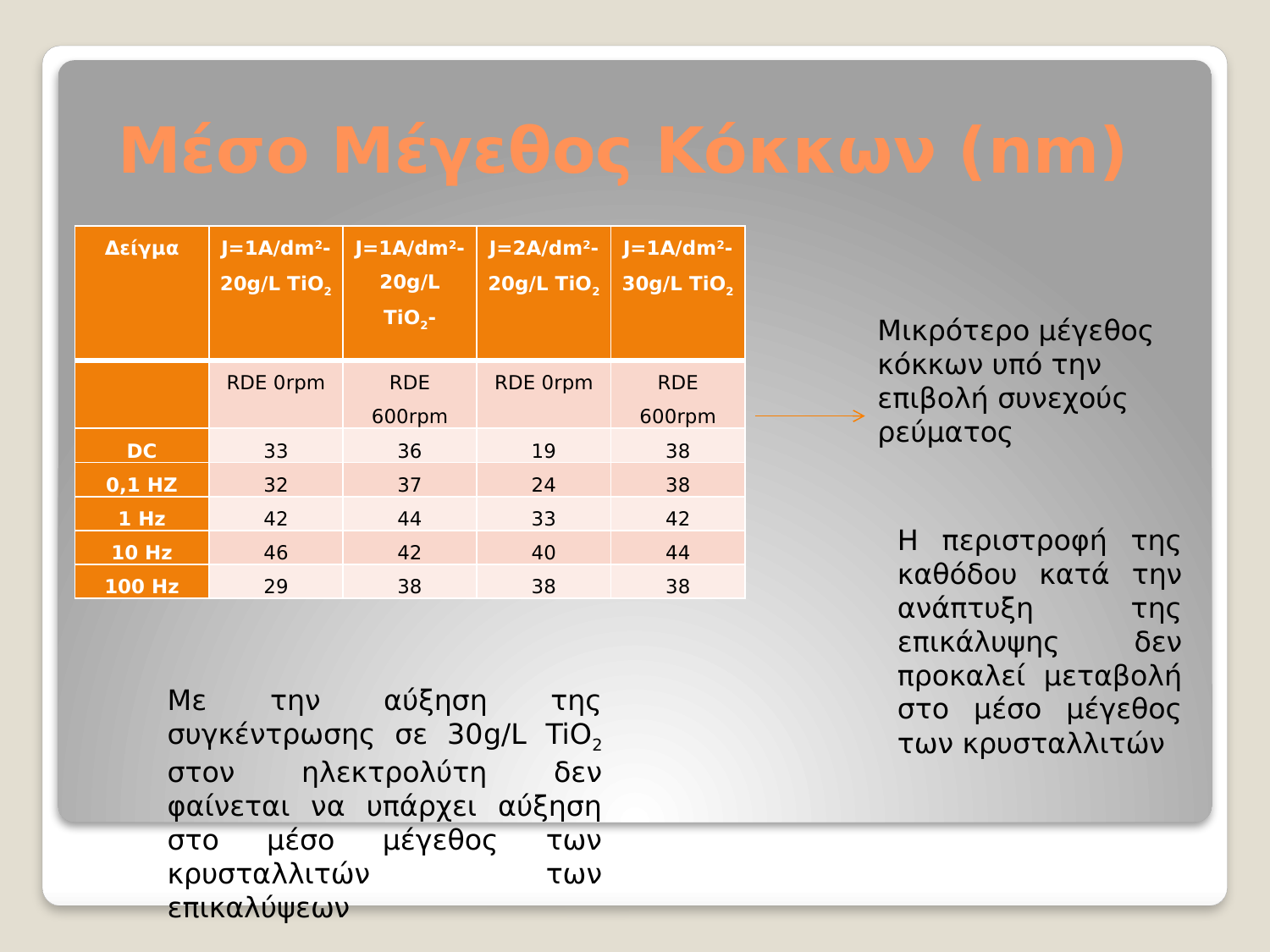

# Μέσο Μέγεθος Κόκκων (nm)
| Δείγμα | J=1A/dm2- 20g/L TiO2 | J=1A/dm2- 20g/L TiO2- | J=2A/dm2- 20g/L TiO2 | J=1A/dm2- 30g/L TiO2 |
| --- | --- | --- | --- | --- |
|  | RDE 0rpm | RDE 600rpm | RDE 0rpm | RDE 600rpm |
| DC | 33 | 36 | 19 | 38 |
| 0,1 HZ | 32 | 37 | 24 | 38 |
| 1 Hz | 42 | 44 | 33 | 42 |
| 10 Hz | 46 | 42 | 40 | 44 |
| 100 Hz | 29 | 38 | 38 | 38 |
Μικρότερο μέγεθος κόκκων υπό την επιβολή συνεχούς ρεύματος
Η περιστροφή της καθόδου κατά την ανάπτυξη της επικάλυψης δεν προκαλεί μεταβολή στο μέσο μέγεθος των κρυσταλλιτών
Με την αύξηση της συγκέντρωσης σε 30g/L TiO2 στον ηλεκτρολύτη δεν φαίνεται να υπάρχει αύξηση στο μέσο μέγεθος των κρυσταλλιτών των επικαλύψεων